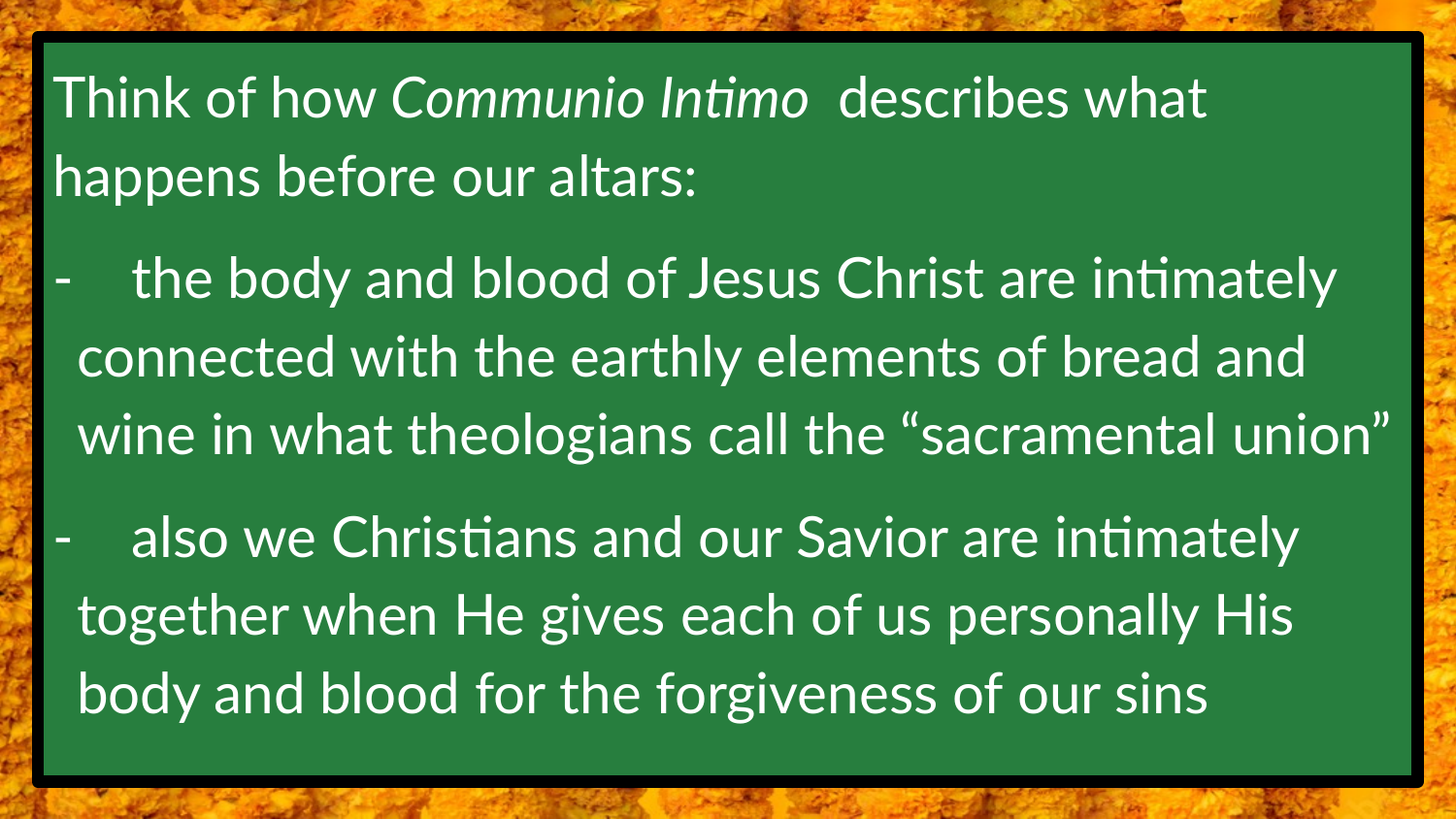

Think of how Communio Intimo  describes what happens before our altars:
-    the body and blood of Jesus Christ are intimately connected with the earthly elements of bread and wine in what theologians call the “sacramental union”
-    also we Christians and our Savior are intimately together when He gives each of us personally His body and blood for the forgiveness of our sins

#